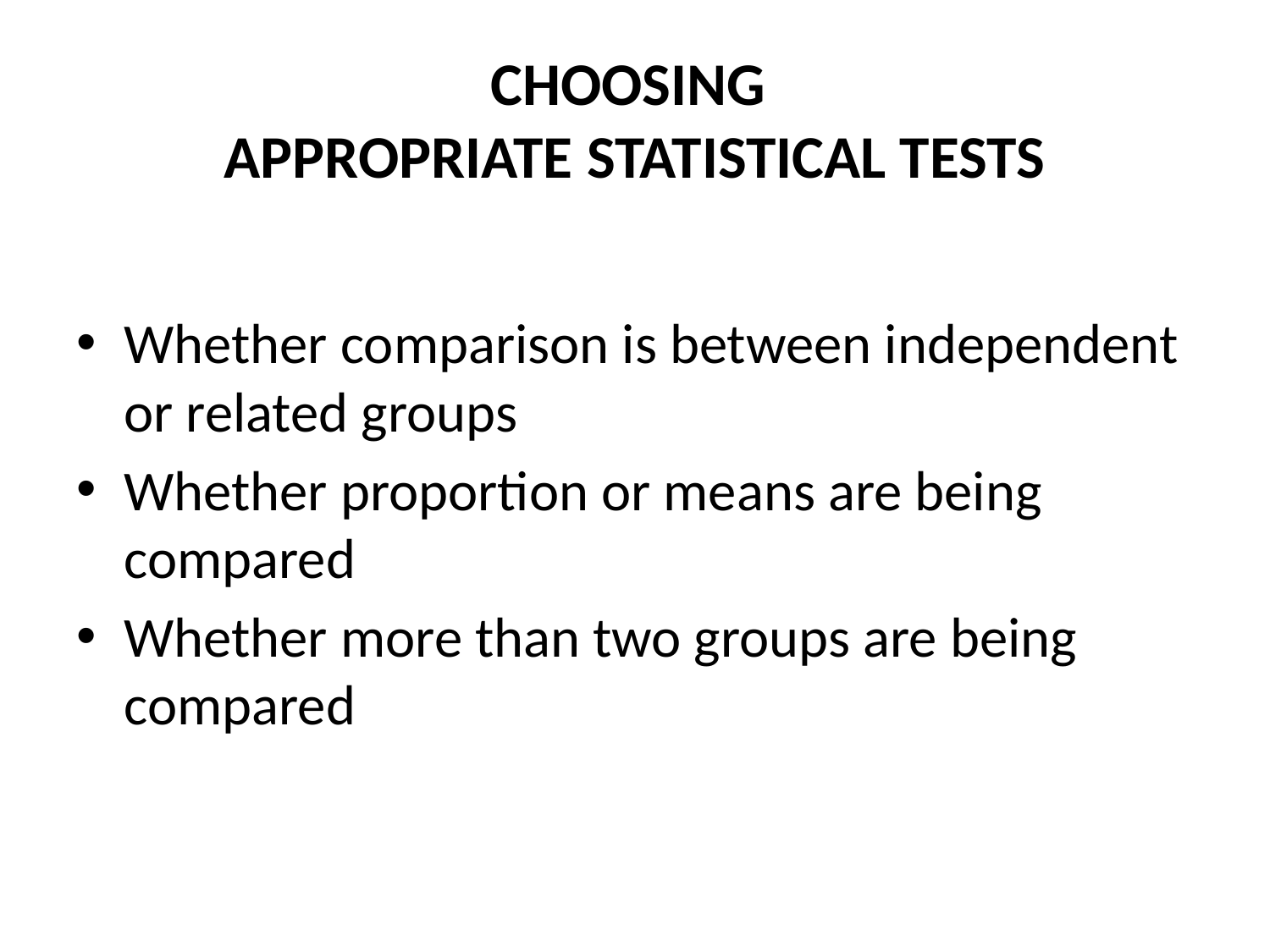

# CHOOSING APPROPRIATE STATISTICAL TESTS

Whether comparison is between independent or related groups
Whether proportion or means are being compared
Whether more than two groups are being compared